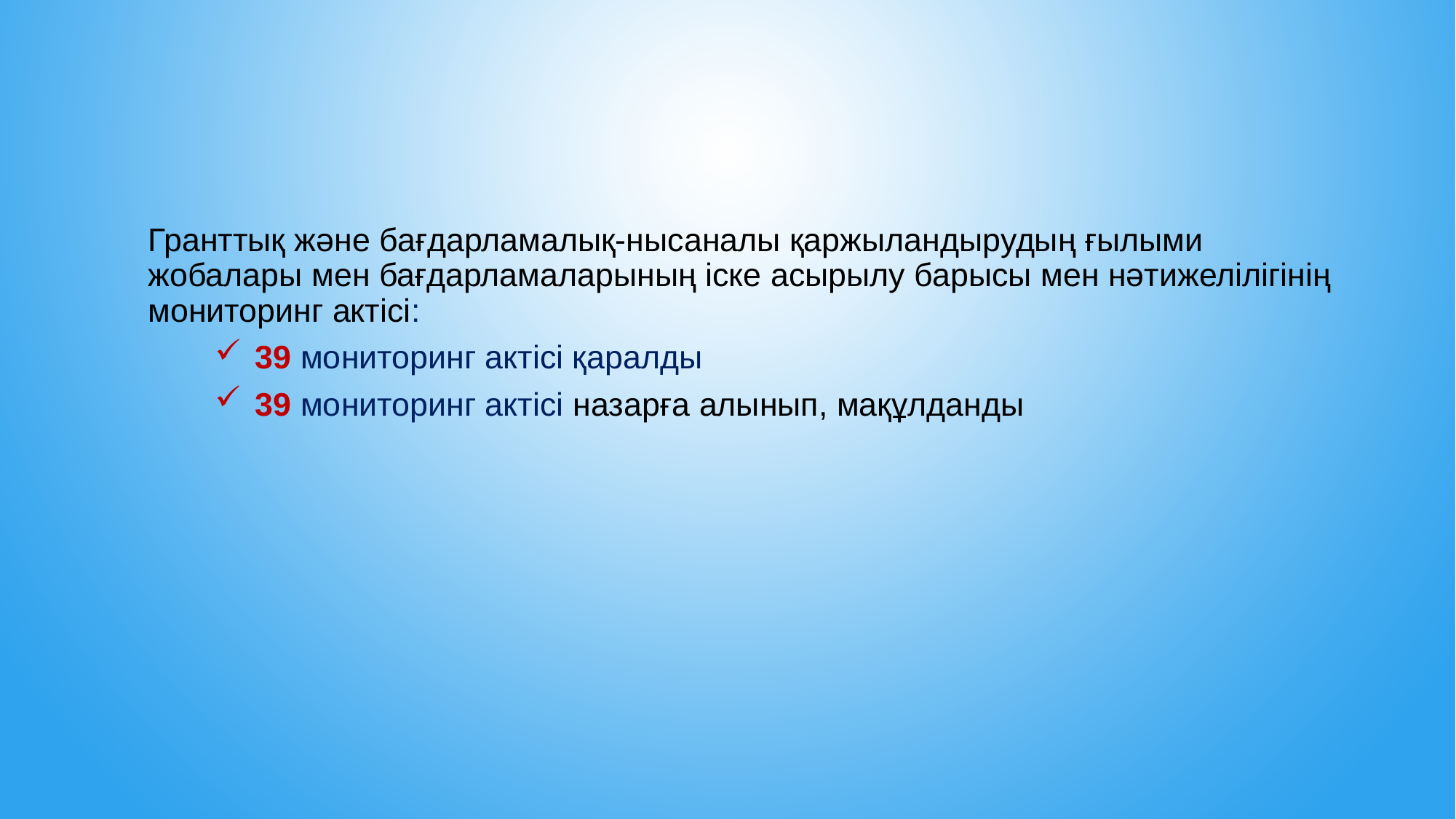

Гранттық және бағдарламалық-нысаналы қаржыландырудың ғылыми жобалары мен бағдарламаларының іске асырылу барысы мен нәтижелілігінің мониторинг актісі:
39 мониторинг актісі қаралды
39 мониторинг актісі назарға алынып, мақұлданды